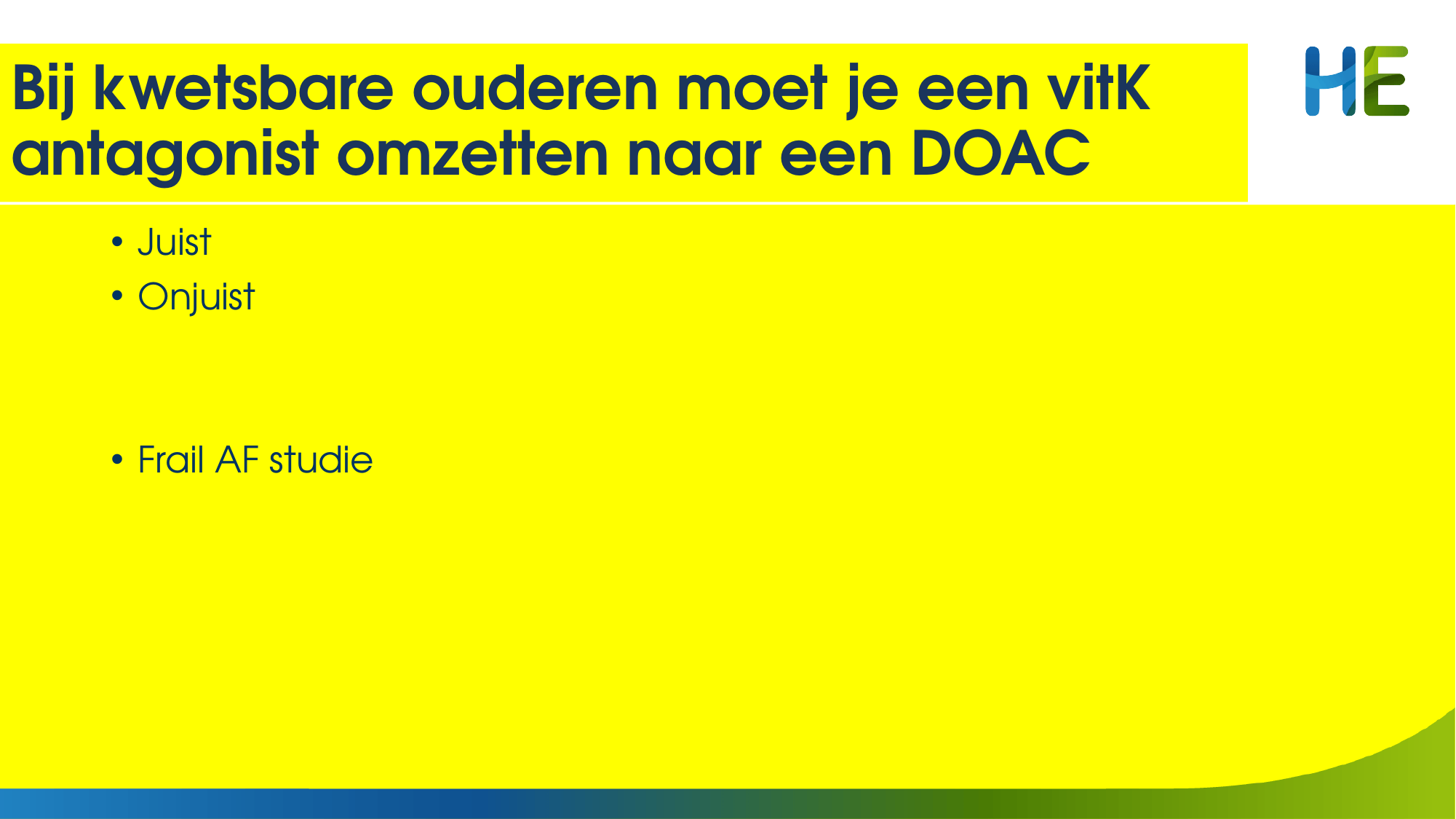

# Bij kwetsbare ouderen moet je een vitK antagonist omzetten naar een DOAC
Juist
Onjuist

Frail AF studie